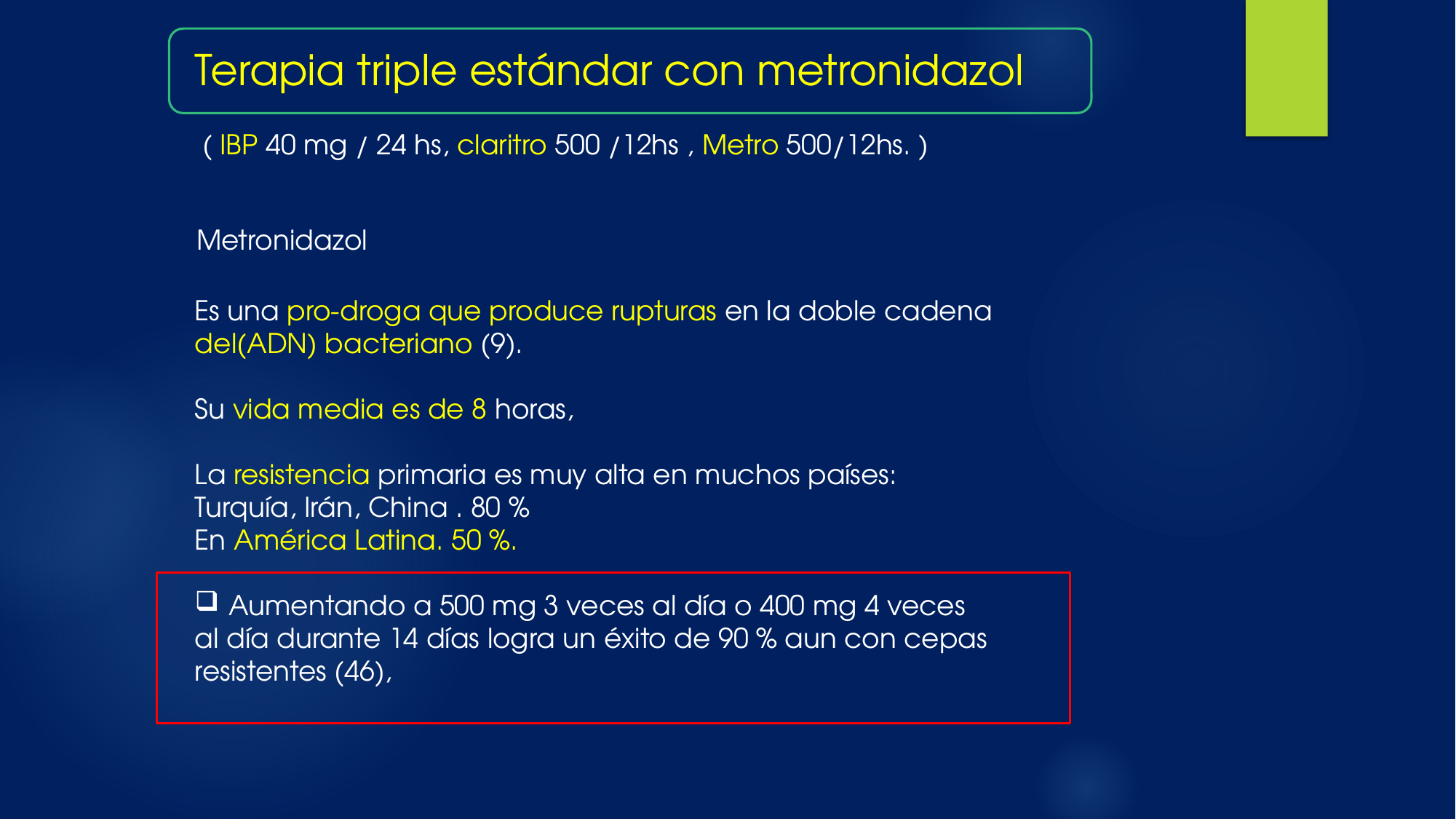

Terapia triple estándar con metronidazol

 ( IBP 40 mg / 24 hs, claritro 500 /12hs , Metro 500/12hs. )
Metronidazol
Es una pro-droga que produce rupturas en la doble cadena
del(ADN) bacteriano (9).

Su vida media es de 8 horas,

La resistencia primaria es muy alta en muchos países:
Turquía, Irán, China . 80 %
En América Latina. 50 %.

Aumentando a 500 mg 3 veces al día o 400 mg 4 veces
al día durante 14 días logra un éxito de 90 % aun con cepas
resistentes (46),